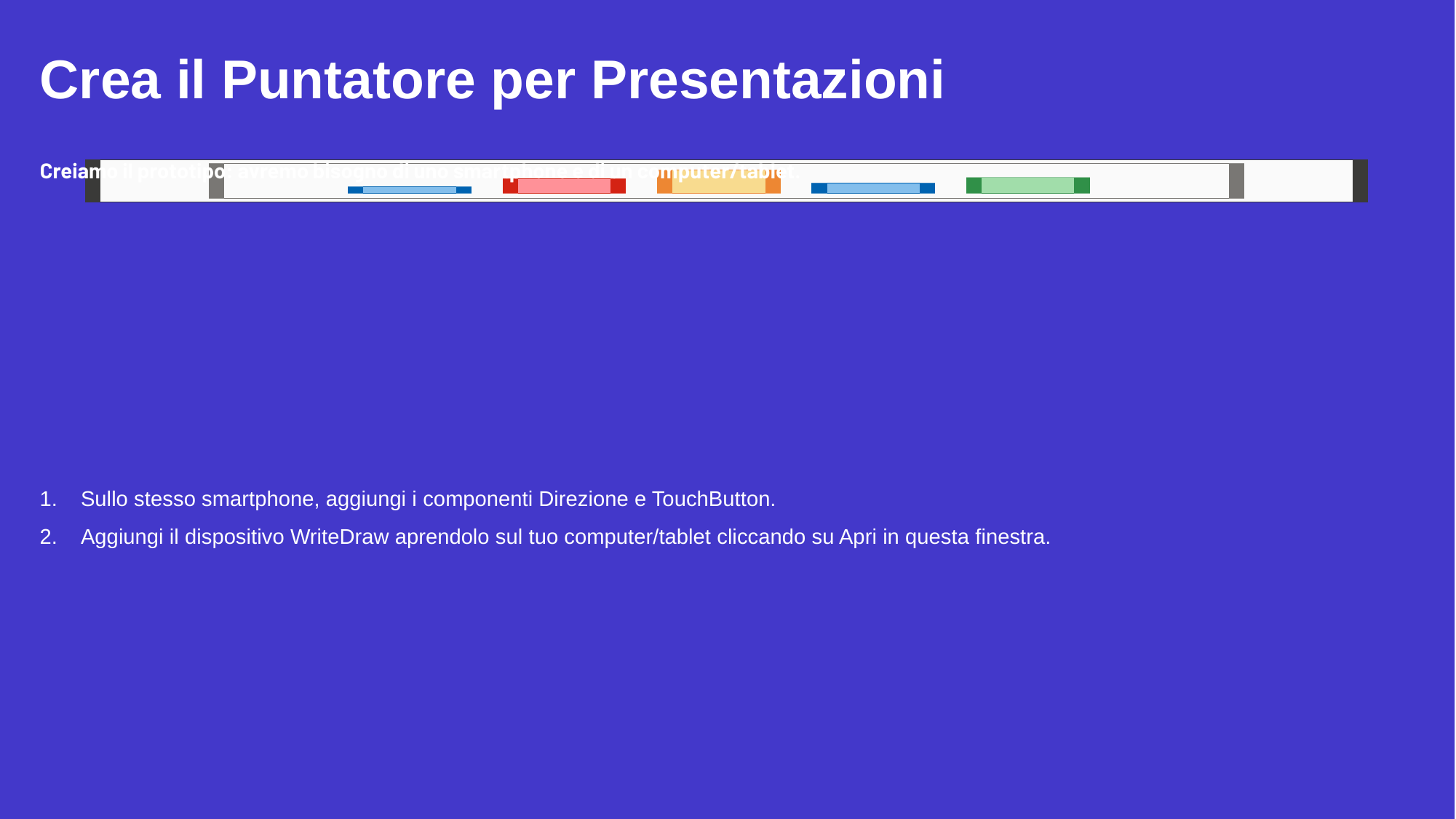

# Crea il Puntatore per Presentazioni
Creiamo il prototipo: avremo bisogno di uno smartphone e di un computer/tablet.
Sullo stesso smartphone, aggiungi i componenti Direzione e TouchButton.
Aggiungi il dispositivo WriteDraw aprendolo sul tuo computer/tablet cliccando su Apri in questa finestra.